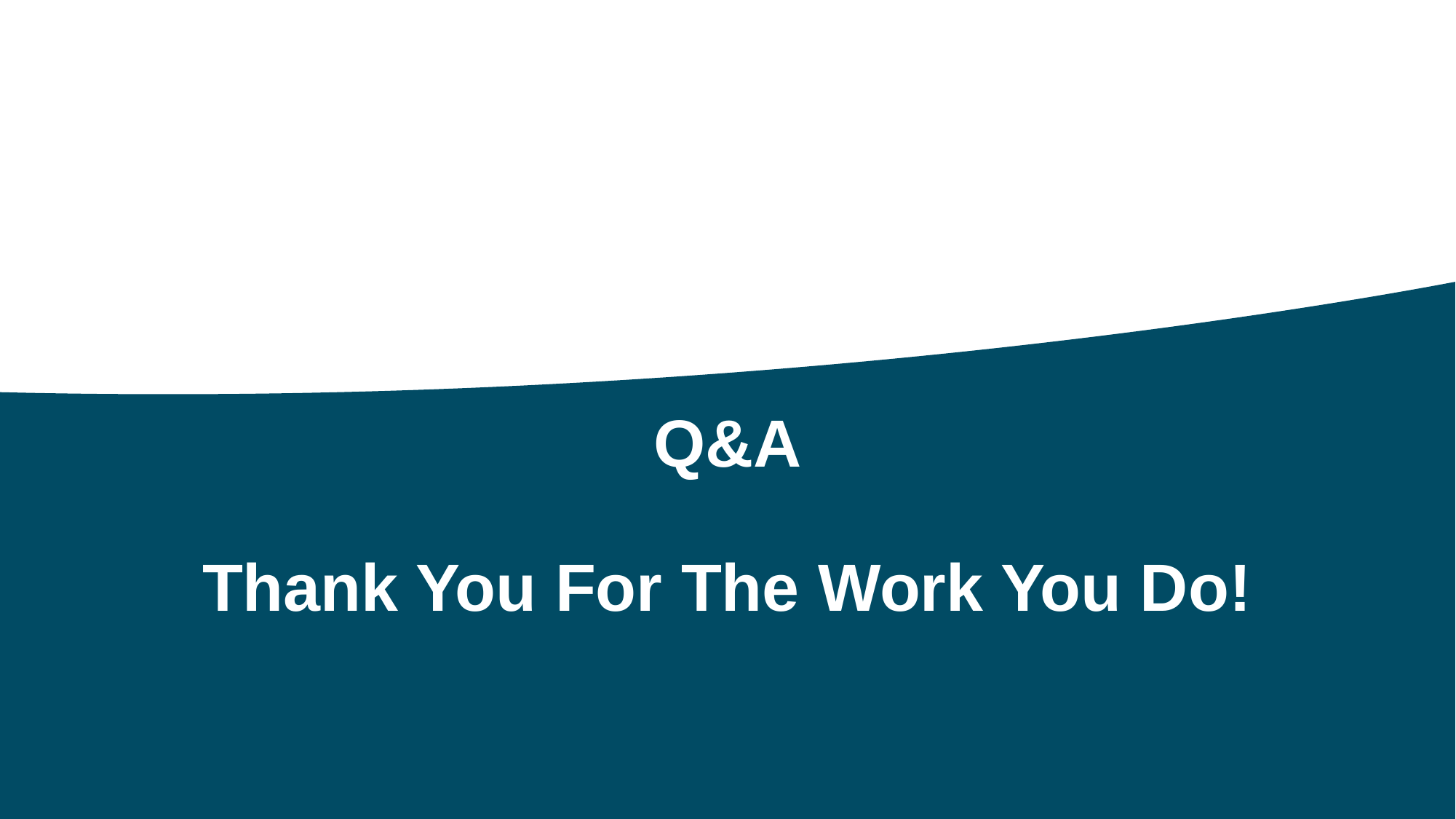

Q&A

Thank You For The Work You Do!